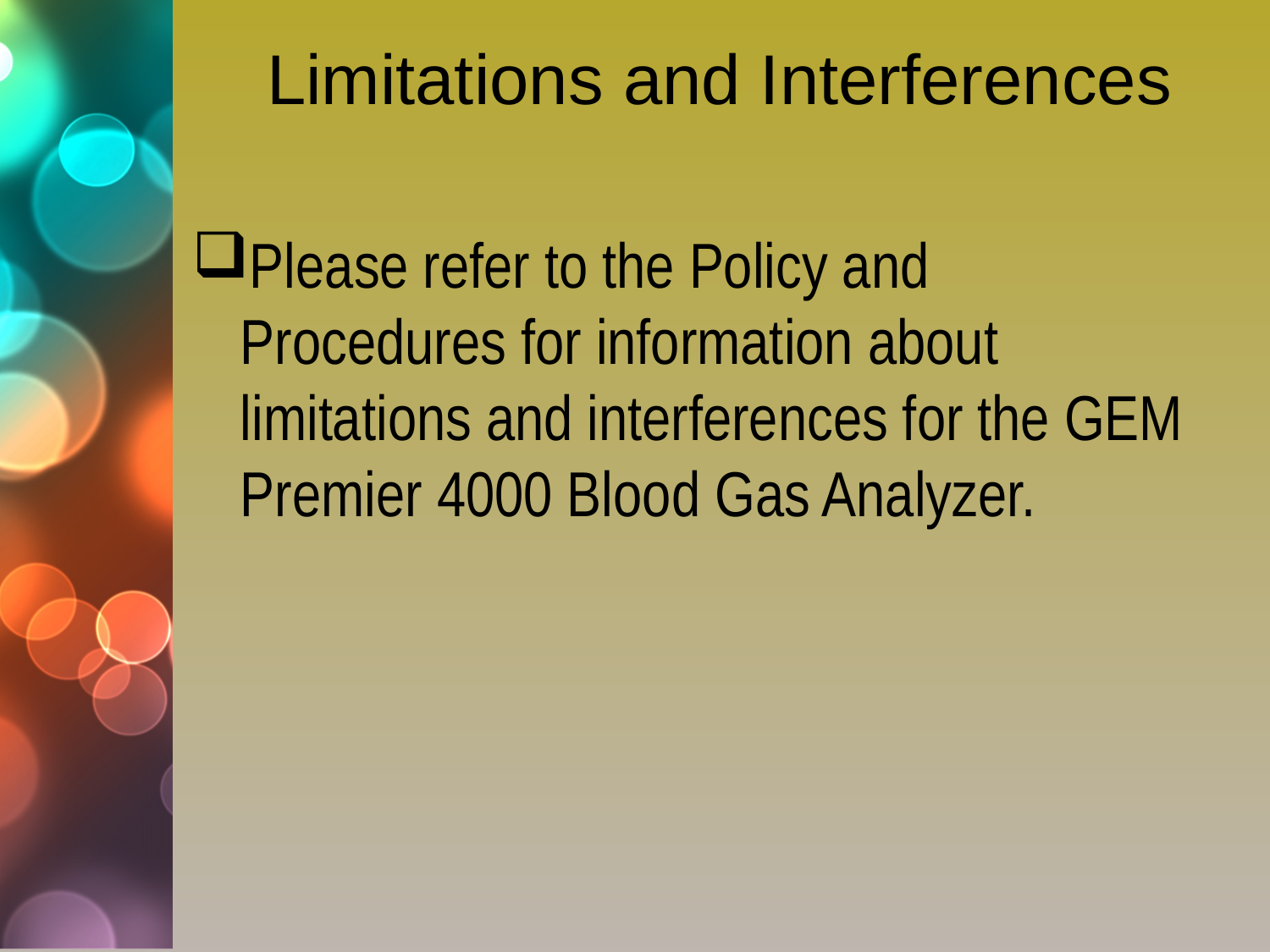

# Limitations and Interferences
Please refer to the Policy and Procedures for information about limitations and interferences for the GEM Premier 4000 Blood Gas Analyzer.